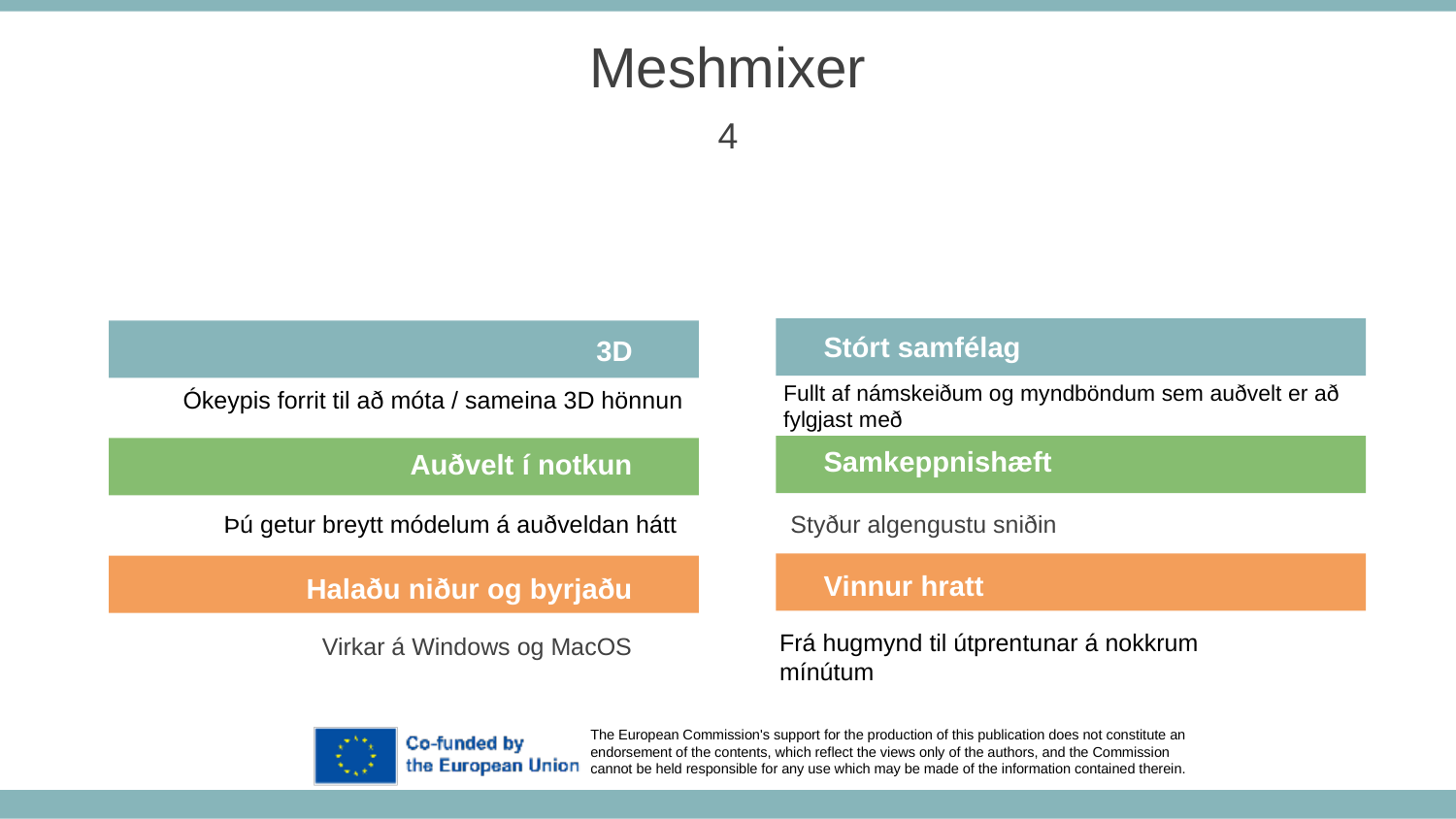

Meshmixer
4

Stórt samfélag
3D
Fullt af námskeiðum og myndböndum sem auðvelt er að fylgjast með
Ókeypis forrit til að móta / sameina 3D hönnun

Samkeppnishæft

Auðvelt í notkun
Styður algengustu sniðin
Þú getur breytt módelum á auðveldan hátt

Vinnur hratt
Halaðu niður og byrjaðu
Frá hugmynd til útprentunar á nokkrum
mínútum
Virkar á Windows og MacOS